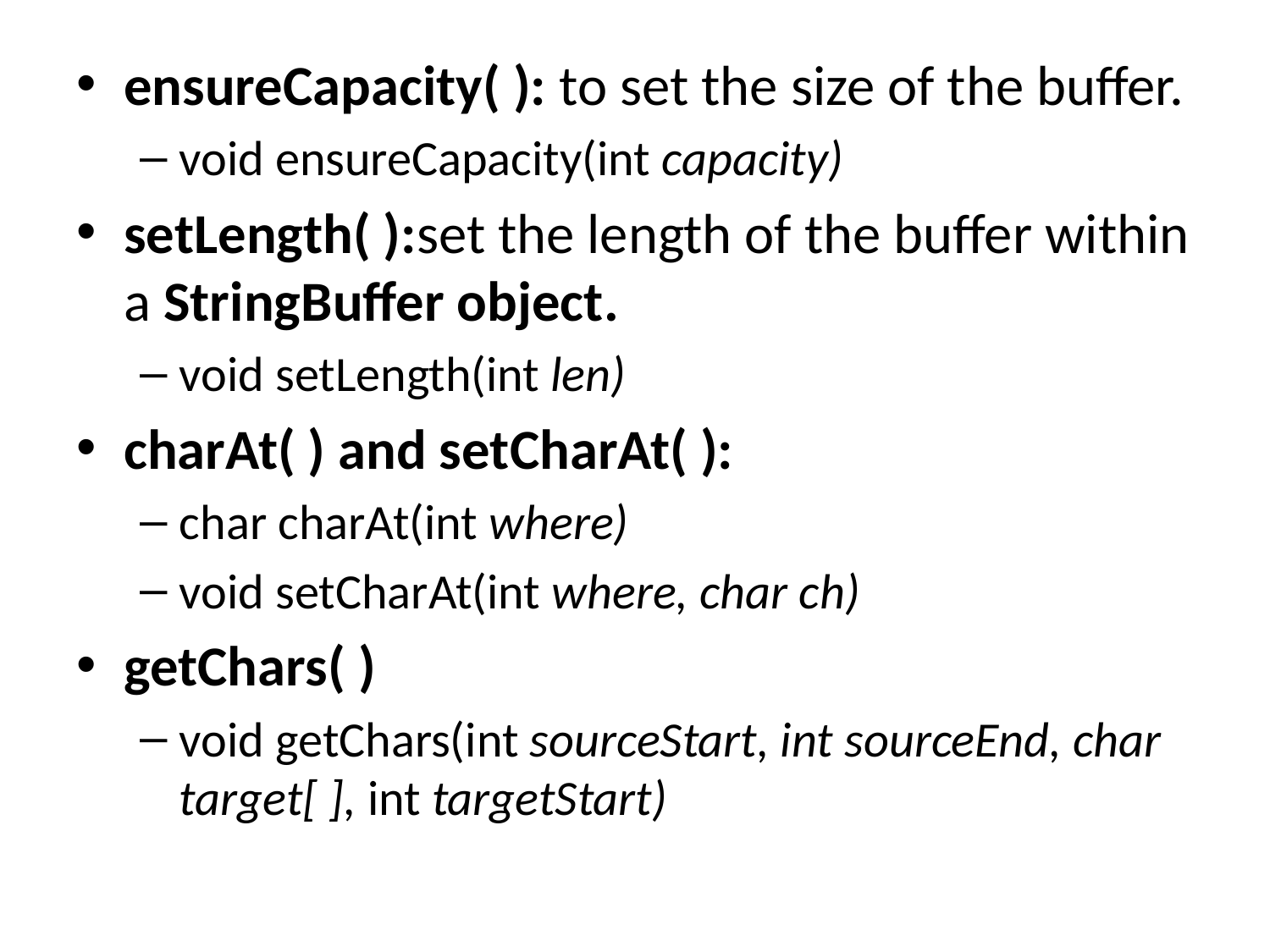

ensureCapacity( ): to set the size of the buffer.
void ensureCapacity(int capacity)
setLength( ):set the length of the buffer within a StringBuffer object.
void setLength(int len)
charAt( ) and setCharAt( ):
char charAt(int where)
void setCharAt(int where, char ch)
getChars( )
void getChars(int sourceStart, int sourceEnd, char target[ ], int targetStart)